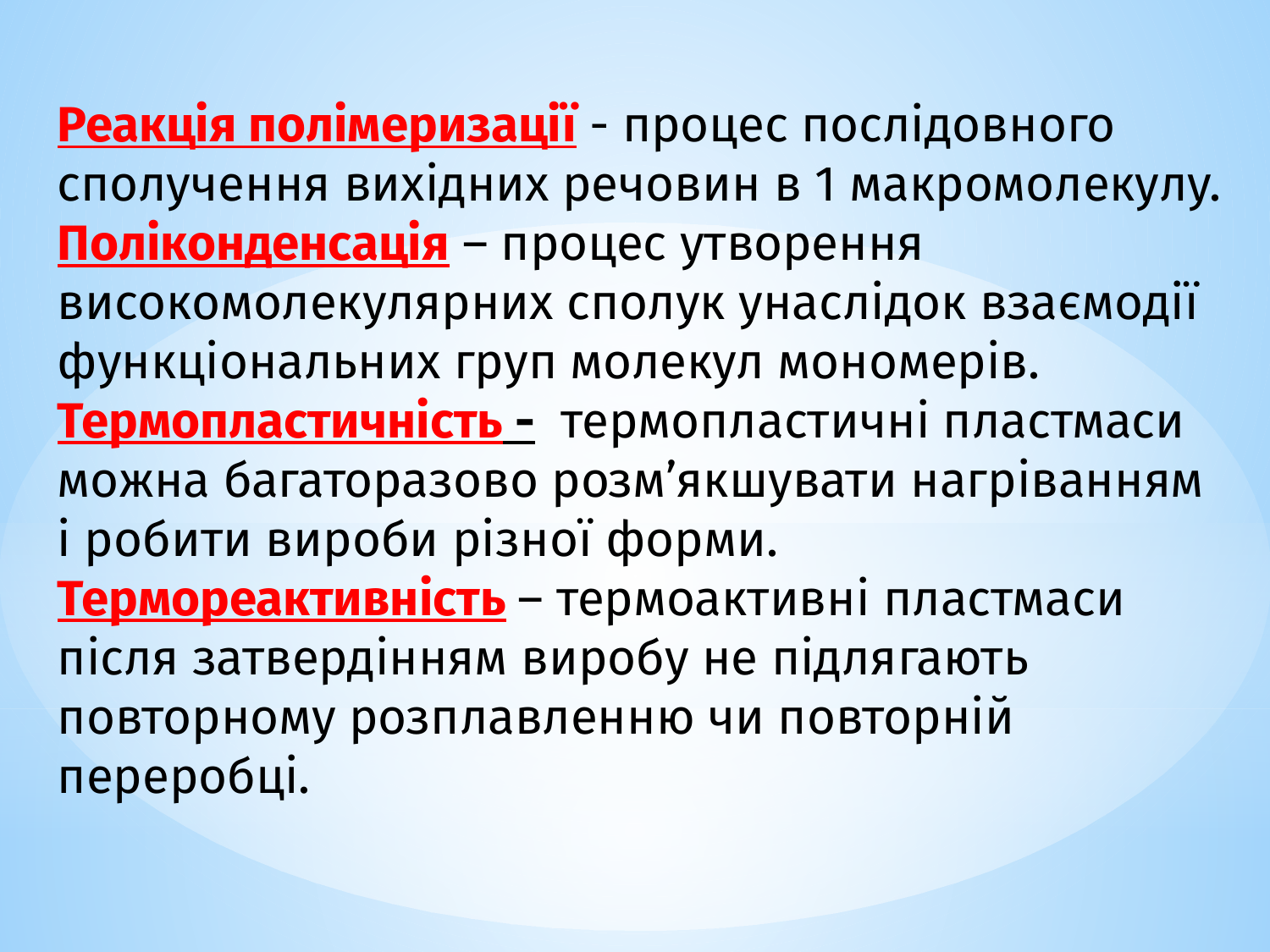

Реакція полімеризації - процес послідовного сполучення вихідних речовин в 1 макромолекулу.
Поліконденсація – процес утворення високомолекулярних сполук унаслідок взаємодії функціональних груп молекул мономерів.
Термопластичність -  термопластичні пластмаси можна багаторазово розм’якшувати нагріванням і робити вироби різної форми.
Термореактивність – термоактивні пластмаси після затвердінням виробу не підлягають повторному розплавленню чи повторній переробці.